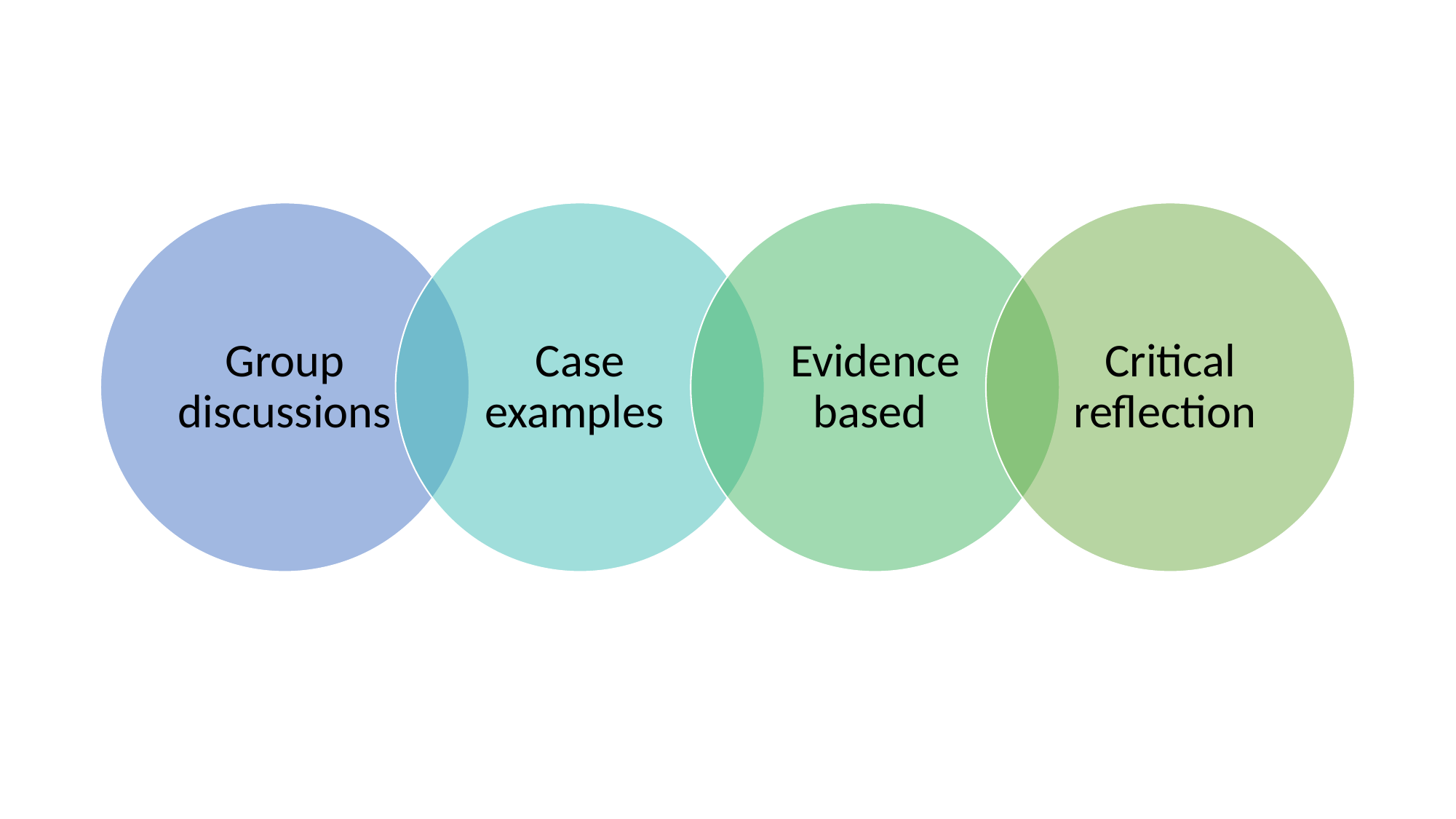

Group discussions
Case examples
Evidence based
Critical reflection